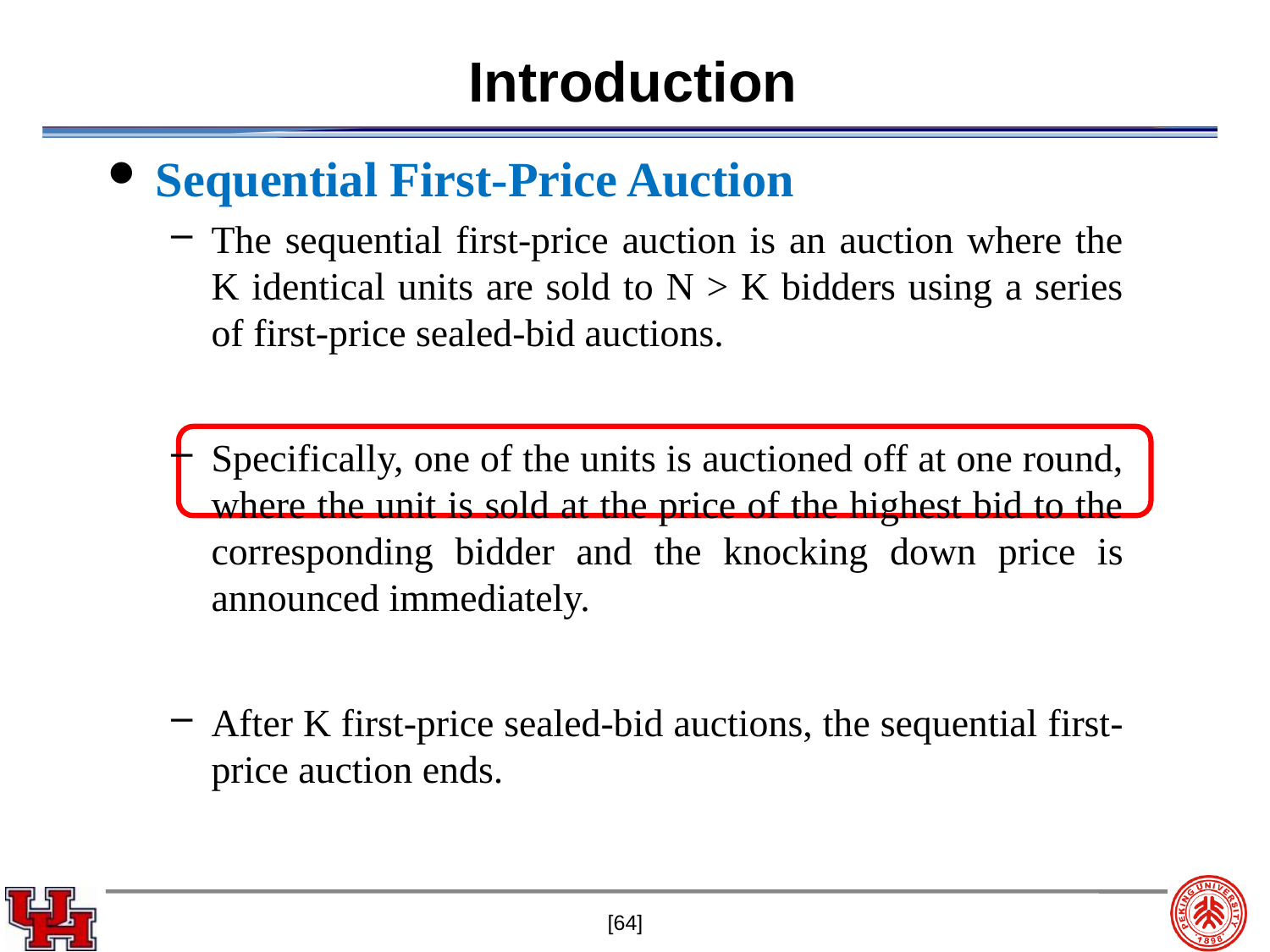

Introduction
Sequential First-Price Auction
The sequential first-price auction is an auction where the K identical units are sold to N > K bidders using a series of first-price sealed-bid auctions.

Specifically, one of the units is auctioned off at one round, where the unit is sold at the price of the highest bid to the corresponding bidder and the knocking down price is announced immediately.

After K first-price sealed-bid auctions, the sequential first-price auction ends.

[64]